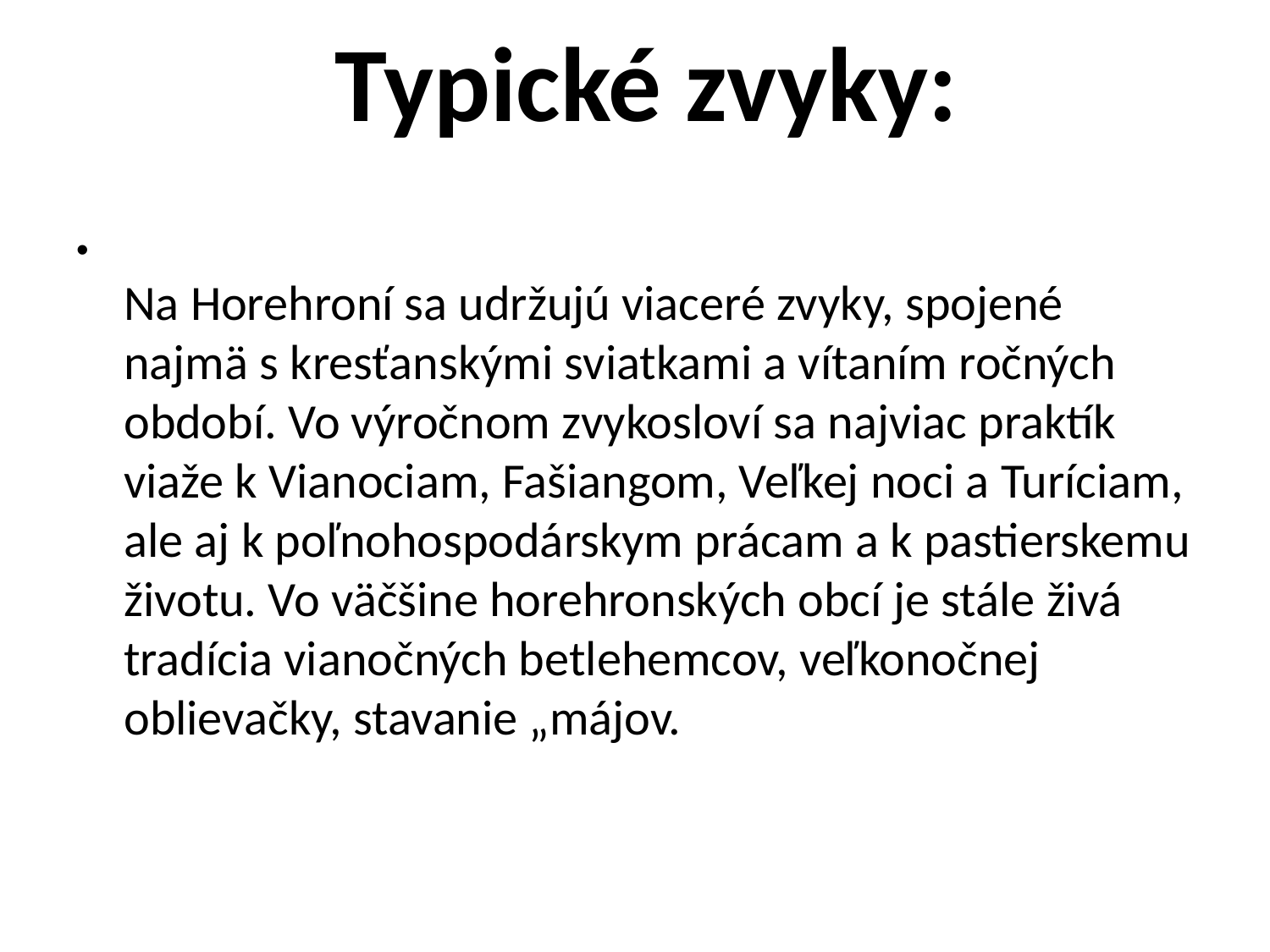

# Typické zvyky:
Na Horehroní sa udržujú viaceré zvyky, spojené najmä s kresťanskými sviatkami a vítaním ročných období. Vo výročnom zvykosloví sa najviac praktík viaže k Vianociam, Fašiangom, Veľkej noci a Turíciam, ale aj k poľnohospodárskym prácam a k pastierskemu životu. Vo väčšine horehronských obcí je stále živá tradícia vianočných betlehemcov, veľkonočnej oblievačky, stavanie „májov.